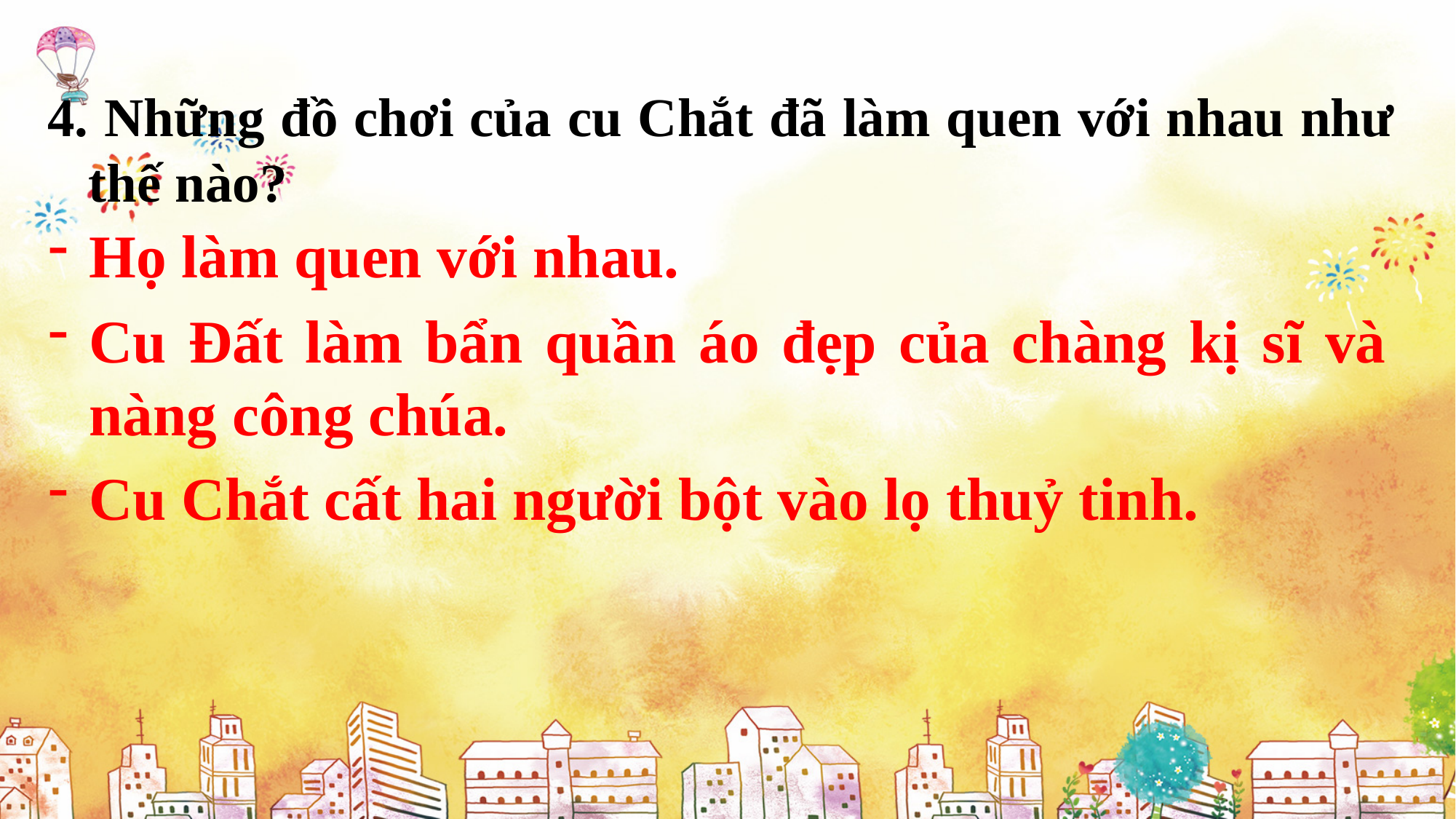

4. Những đồ chơi của cu Chắt đã làm quen với nhau như thế nào?
Họ làm quen với nhau.
Cu Đất làm bẩn quần áo đẹp của chàng kị sĩ và nàng công chúa.
Cu Chắt cất hai người bột vào lọ thuỷ tinh.